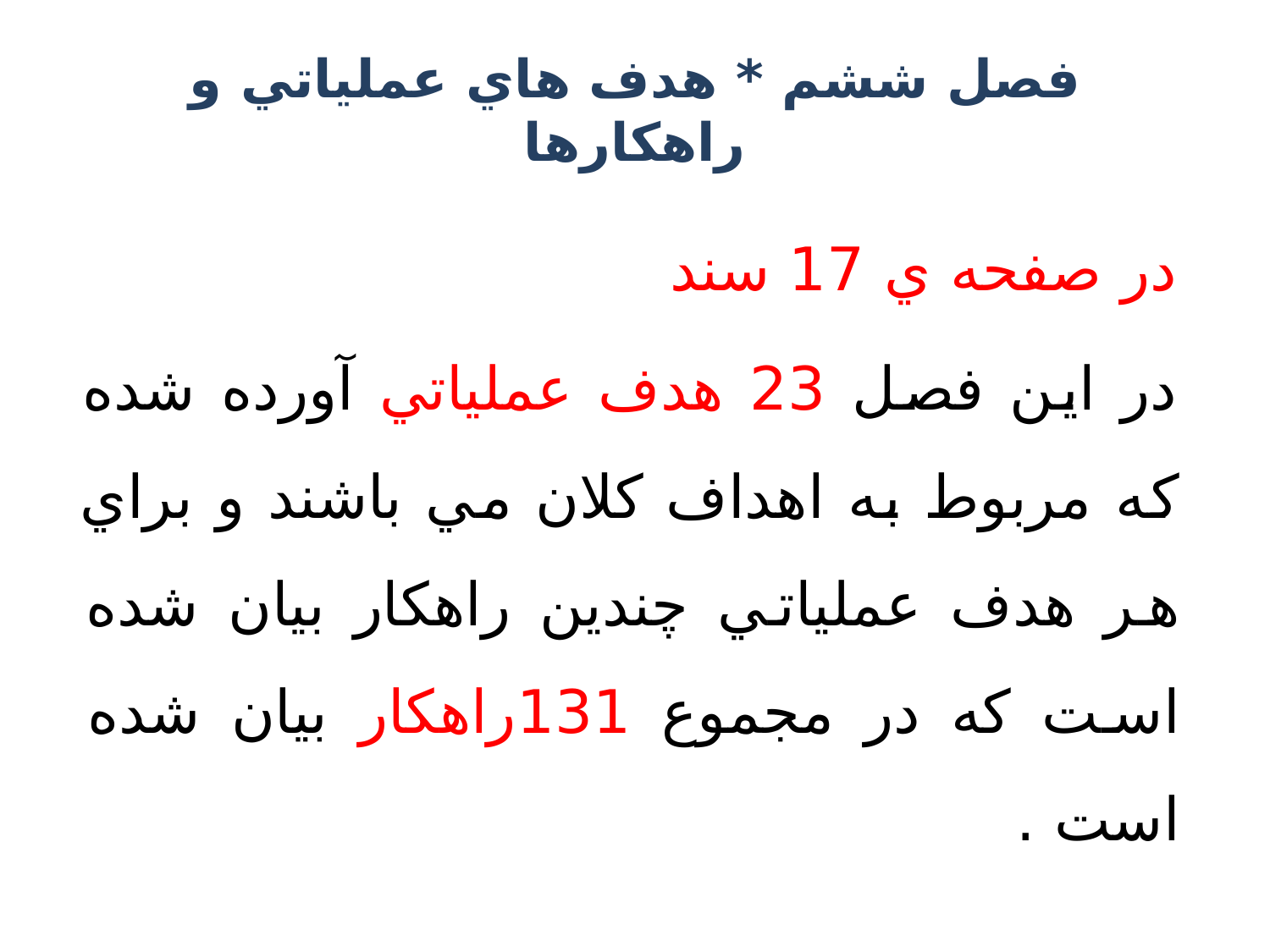

# فصل ششم * هدف هاي عملياتي و راهكارها
در صفحه ي 17 سند
در اين فصل 23 هدف عملياتي آورده شده كه مربوط به اهداف كلان مي باشند و براي هر هدف عملياتي چندين راهكار بيان شده است كه در مجموع 131راهكار بيان شده است .